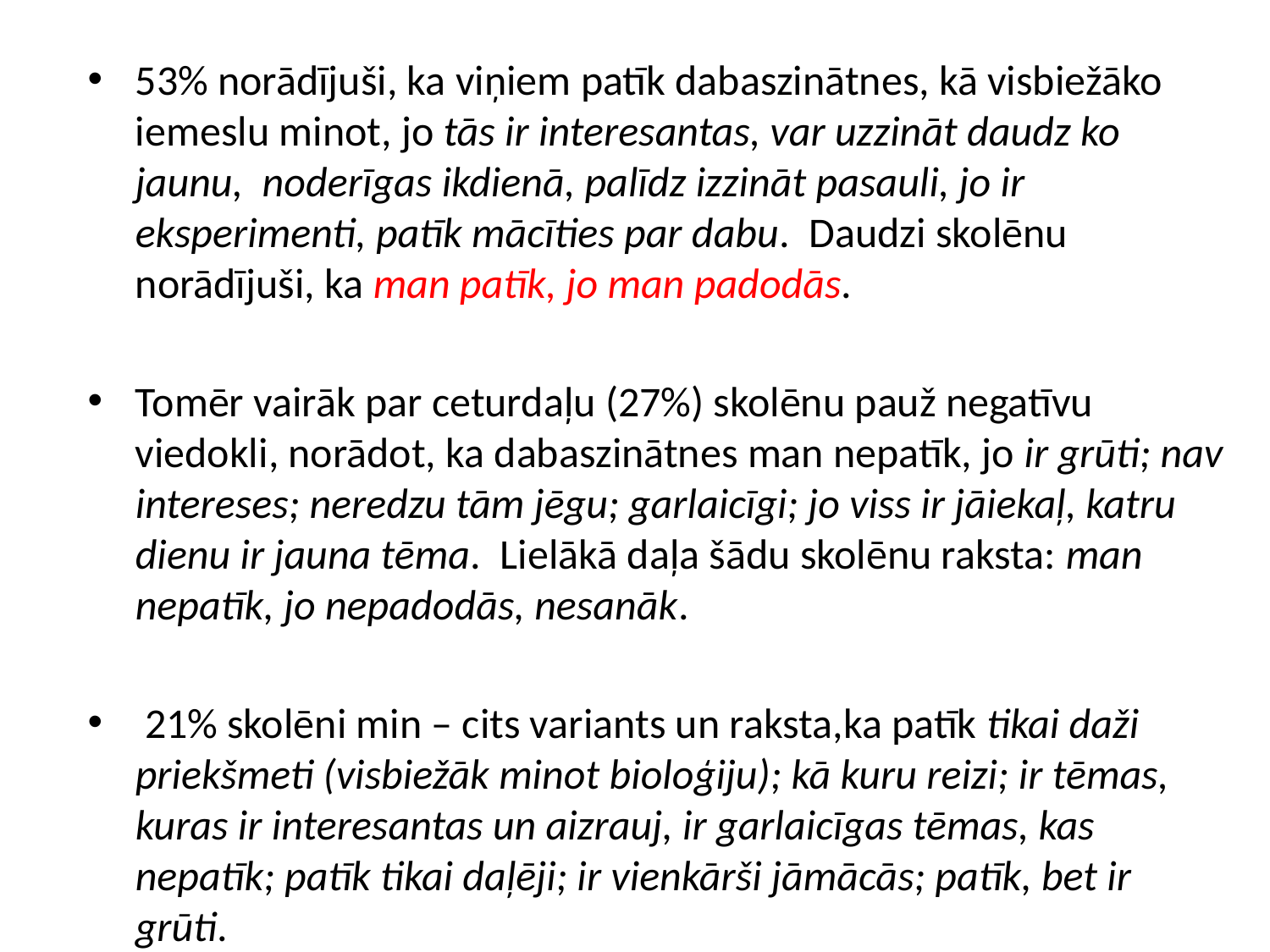

53% norādījuši, ka viņiem patīk dabaszinātnes, kā visbiežāko iemeslu minot, jo tās ir interesantas, var uzzināt daudz ko jaunu,  noderīgas ikdienā, palīdz izzināt pasauli, jo ir eksperimenti, patīk mācīties par dabu.  Daudzi skolēnu norādījuši, ka man patīk, jo man padodās.

Tomēr vairāk par ceturdaļu (27%) skolēnu pauž negatīvu viedokli, norādot, ka dabaszinātnes man nepatīk, jo ir grūti; nav intereses; neredzu tām jēgu; garlaicīgi; jo viss ir jāiekaļ, katru dienu ir jauna tēma.  Lielākā daļa šādu skolēnu raksta: man nepatīk, jo nepadodās, nesanāk.

 21% skolēni min – cits variants un raksta,ka patīk tikai daži priekšmeti (visbiežāk minot bioloģiju); kā kuru reizi; ir tēmas, kuras ir interesantas un aizrauj, ir garlaicīgas tēmas, kas nepatīk; patīk tikai daļēji; ir vienkārši jāmācās; patīk, bet ir grūti.